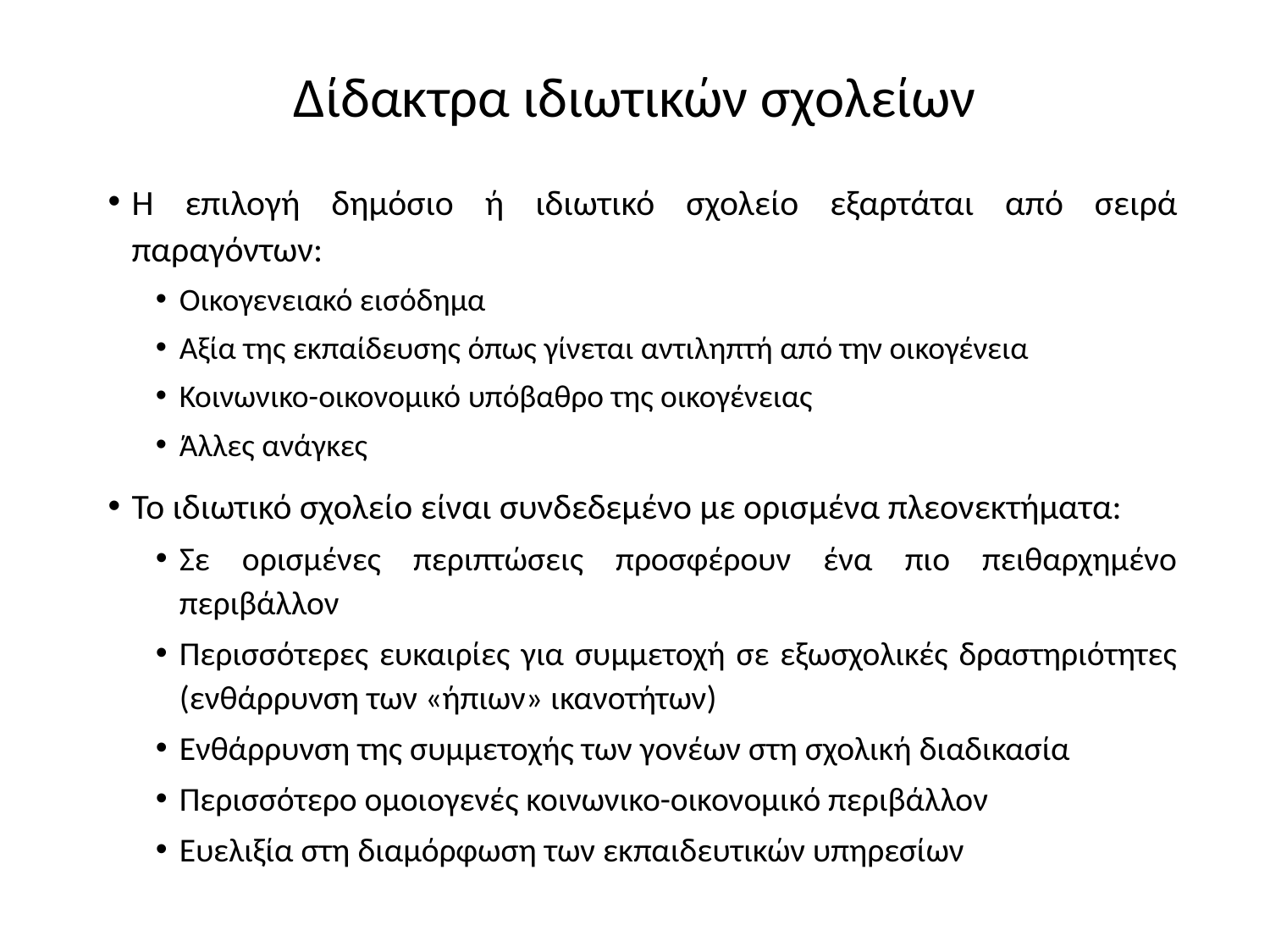

# Δίδακτρα ιδιωτικών σχολείων
Η επιλογή δημόσιο ή ιδιωτικό σχολείο εξαρτάται από σειρά παραγόντων:
Οικογενειακό εισόδημα
Αξία της εκπαίδευσης όπως γίνεται αντιληπτή από την οικογένεια
Κοινωνικο-οικονομικό υπόβαθρο της οικογένειας
Άλλες ανάγκες
Το ιδιωτικό σχολείο είναι συνδεδεμένο με ορισμένα πλεονεκτήματα:
Σε ορισμένες περιπτώσεις προσφέρουν ένα πιο πειθαρχημένο περιβάλλον
Περισσότερες ευκαιρίες για συμμετοχή σε εξωσχολικές δραστηριότητες (ενθάρρυνση των «ήπιων» ικανοτήτων)
Ενθάρρυνση της συμμετοχής των γονέων στη σχολική διαδικασία
Περισσότερο ομοιογενές κοινωνικο-οικονομικό περιβάλλον
Ευελιξία στη διαμόρφωση των εκπαιδευτικών υπηρεσίων